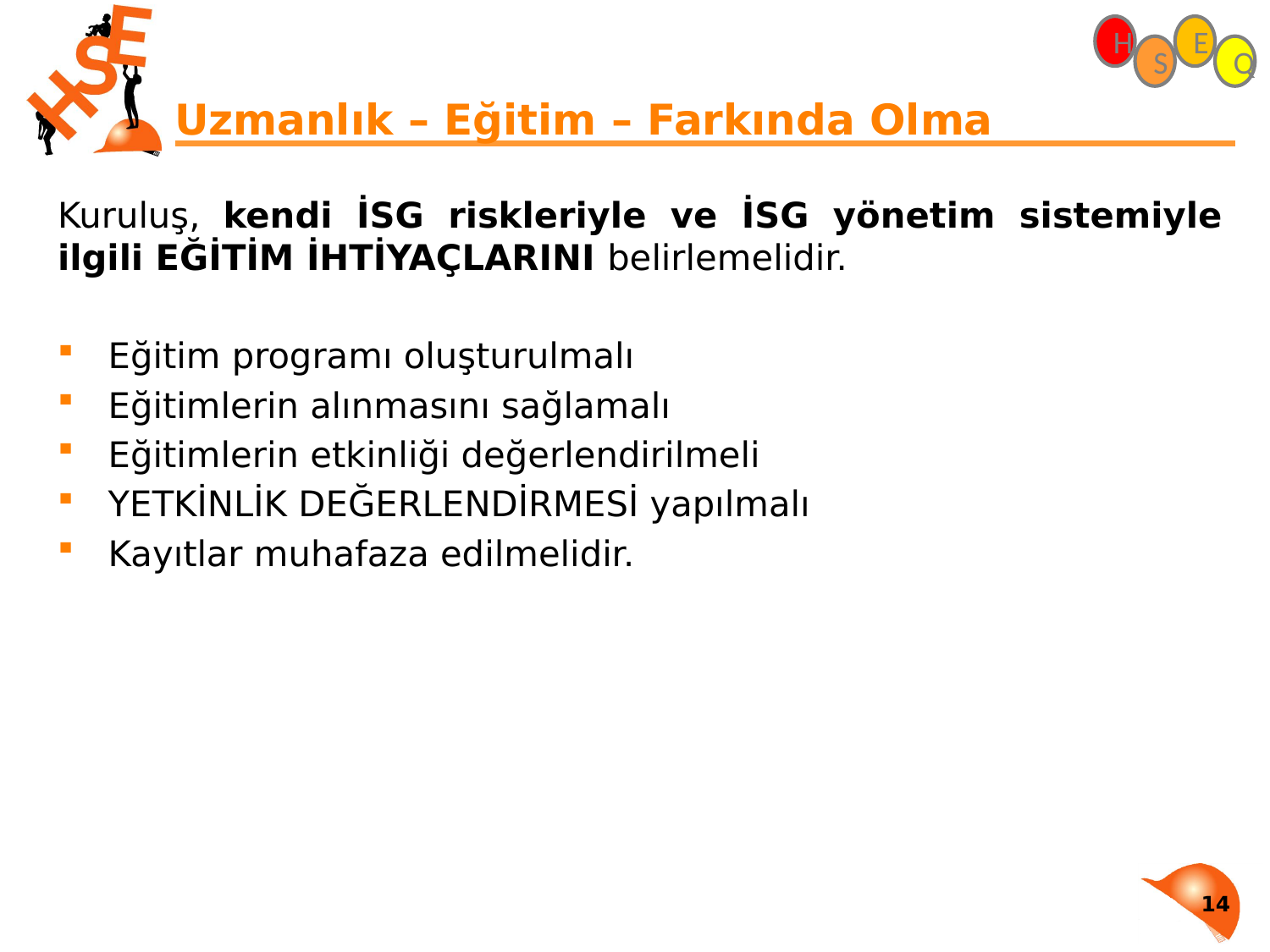

# Uzmanlık – Eğitim – Farkında Olma
Kuruluş, kendi İSG riskleriyle ve İSG yönetim sistemiyle ilgili EĞİTİM İHTİYAÇLARINI belirlemelidir.

Eğitim programı oluşturulmalı
Eğitimlerin alınmasını sağlamalı
Eğitimlerin etkinliği değerlendirilmeli
YETKİNLİK DEĞERLENDİRMESİ yapılmalı
Kayıtlar muhafaza edilmelidir.

14